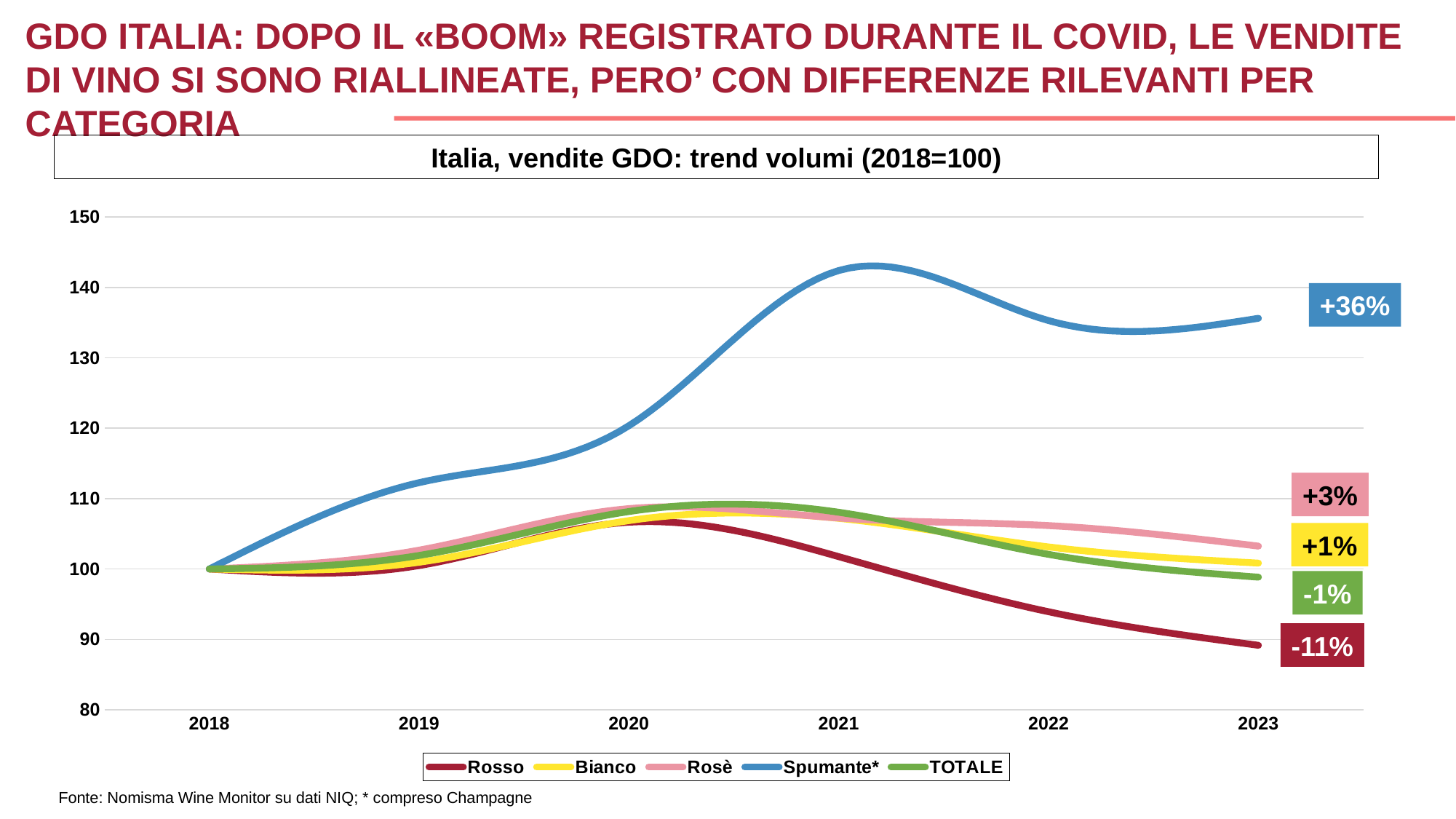

GDO ITALIA: DOPO IL «BOOM» REGISTRATO DURANTE IL COVID, LE VENDITE DI VINO SI SONO RIALLINEATE, PERO’ CON DIFFERENZE RILEVANTI PER CATEGORIA
Italia, vendite GDO: trend volumi (2018=100)

### Chart

| Category | Rosso | Bianco | Rosè | Spumante* | TOTALE |
|---|---|---|---|---|---|
| 2018 | 100.0 | 100.0 | 100.0 | 100.0 | 100.0 |
| 2019 | 100.489208633094 | 100.961881011756 | 102.680965147453 | 112.273361227336 | 101.926207270754 |
| 2020 | 106.647482014389 | 106.875667972925 | 108.57908847185 | 120.362622036262 | 108.166033640803 |
| 2021 | 101.755395683453 | 107.196294976844 | 107.238605898123 | 142.398884239888 | 108.057514921324 |
| 2022 | 93.9280575539568 | 103.135019593872 | 106.166219839142 | 135.285913528591 | 102.075420510038 |
| 2023 | 89.1642124478532 | 100.839490566001 | 103.250100012059 | 135.616532428122 | 98.8404000719638 |
+36%
+3%
+1%
-1%
-11%
Fonte: Nomisma Wine Monitor su dati NIQ; * compreso Champagne